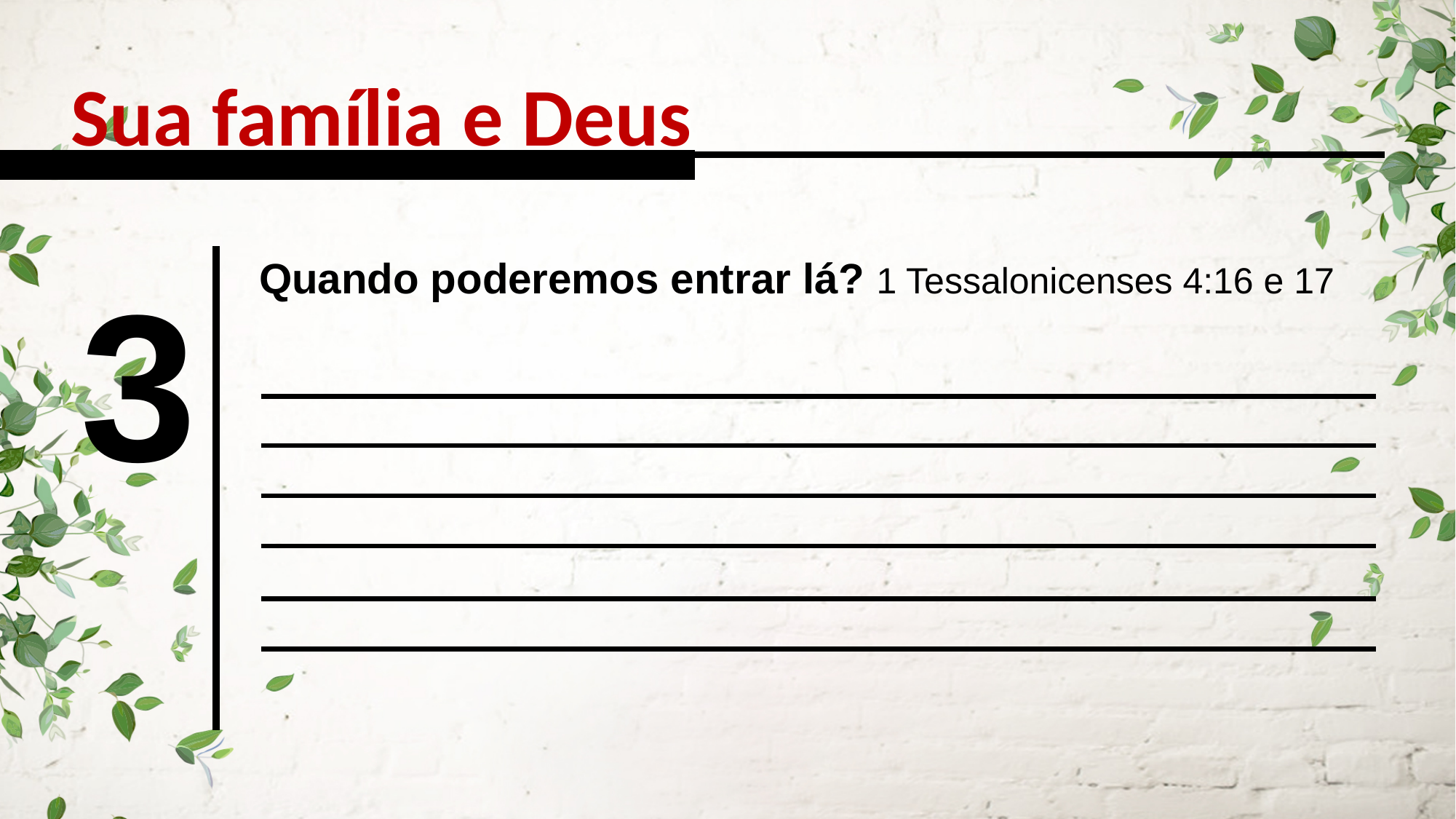

Sua família e Deus

3
Quando poderemos entrar lá? 1 Tessalonicenses 4:16 e 17